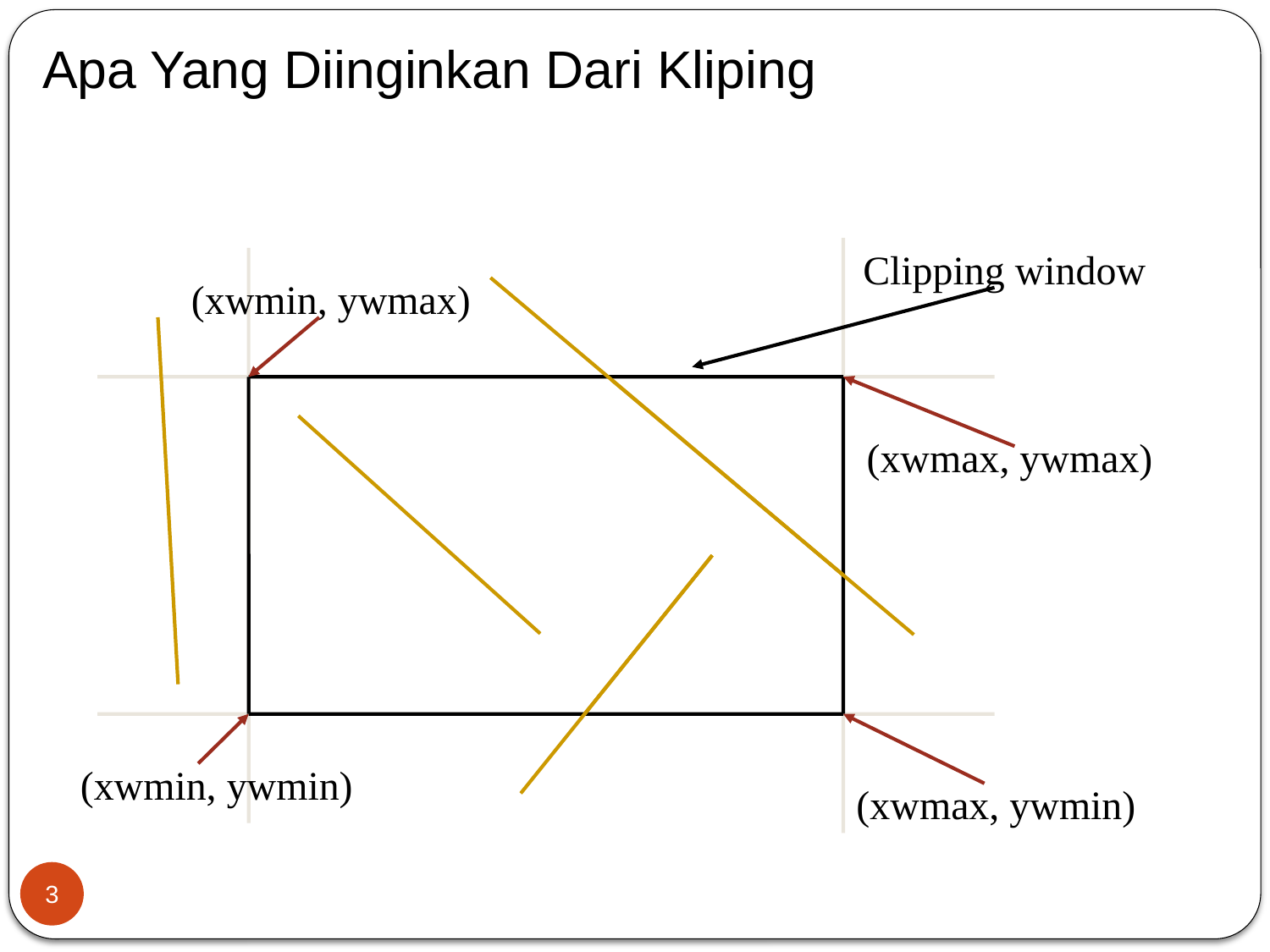

Apa Yang Diinginkan Dari Kliping

Clipping window
(xwmin, ywmax)

(xwmax, ywmax)

(xwmin, ywmin)
(xwmax, ywmin)
3